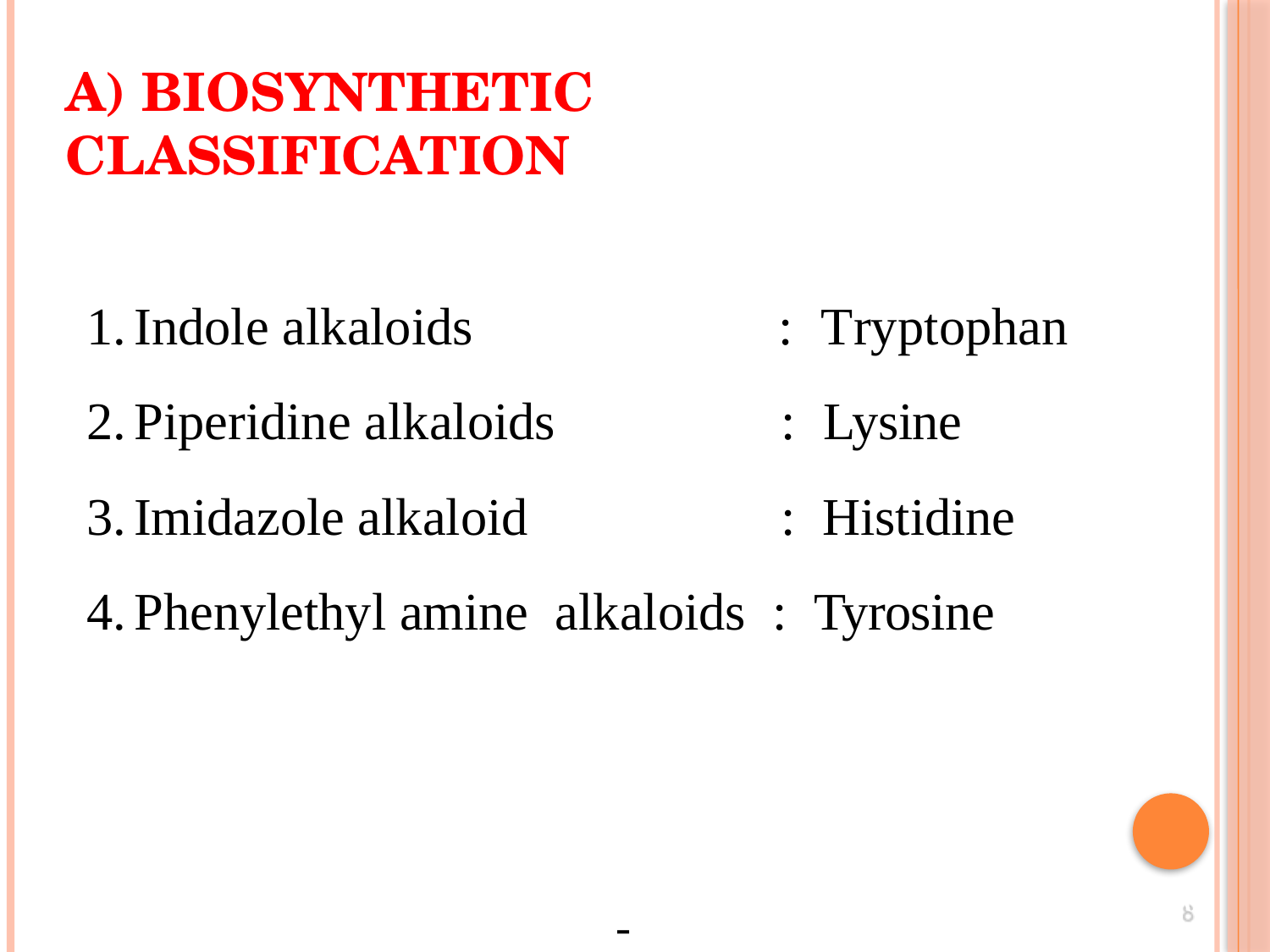

# A) Biosynthetic classification
Indole alkaloids                       :  Tryptophan
Piperidine alkaloids                 :  Lysine
Imidazole alkaloid                   :  Histidine
Phenylethyl amine  alkaloids  :  Tyrosine

-
10